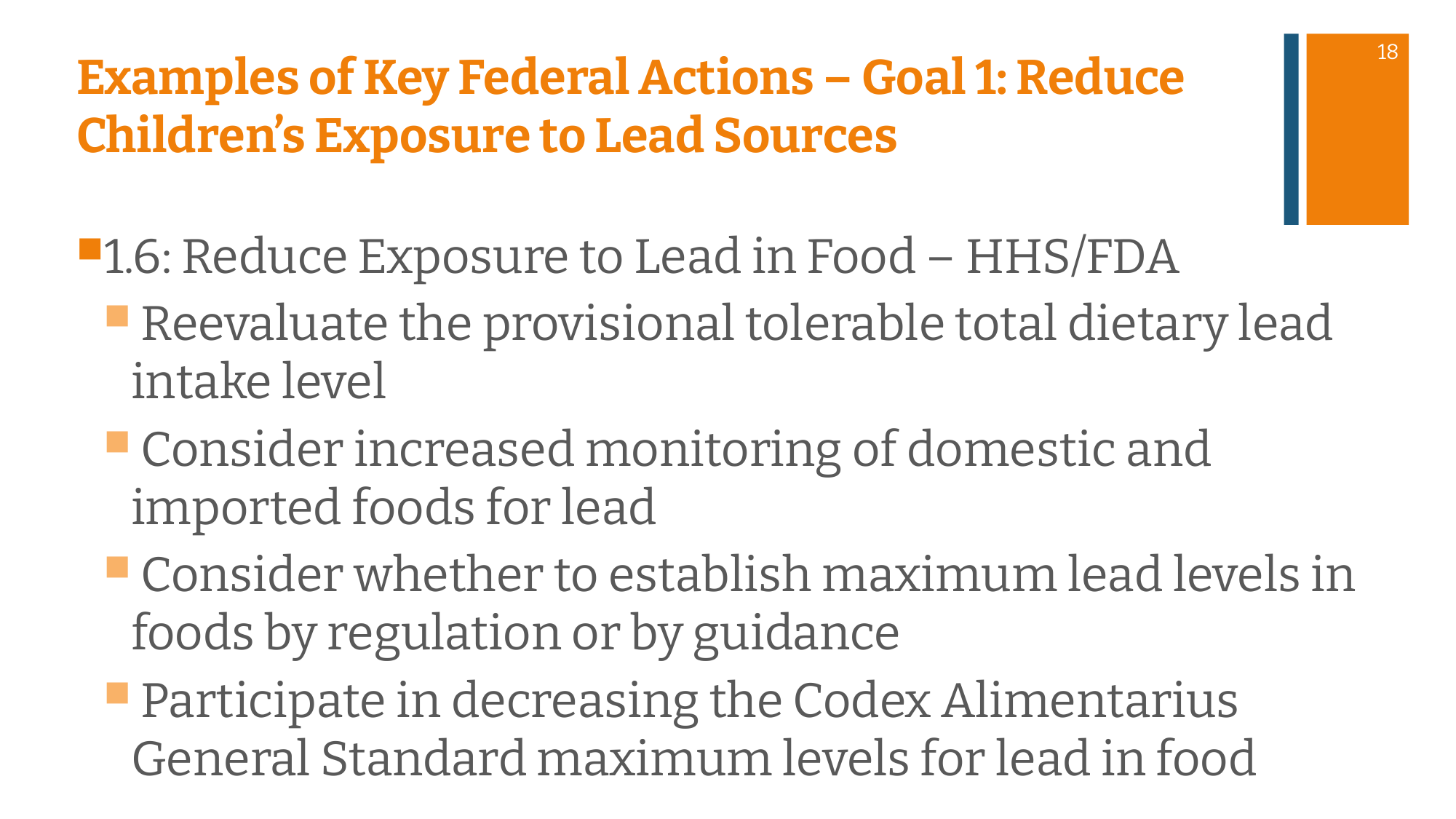

18
# Examples of Key Federal Actions – Goal 1: Reduce Children’s Exposure to Lead Sources
1.6: Reduce Exposure to Lead in Food – HHS/FDA
 Reevaluate the provisional tolerable total dietary lead intake level
 Consider increased monitoring of domestic and imported foods for lead
 Consider whether to establish maximum lead levels in foods by regulation or by guidance
 Participate in decreasing the Codex Alimentarius General Standard maximum levels for lead in food